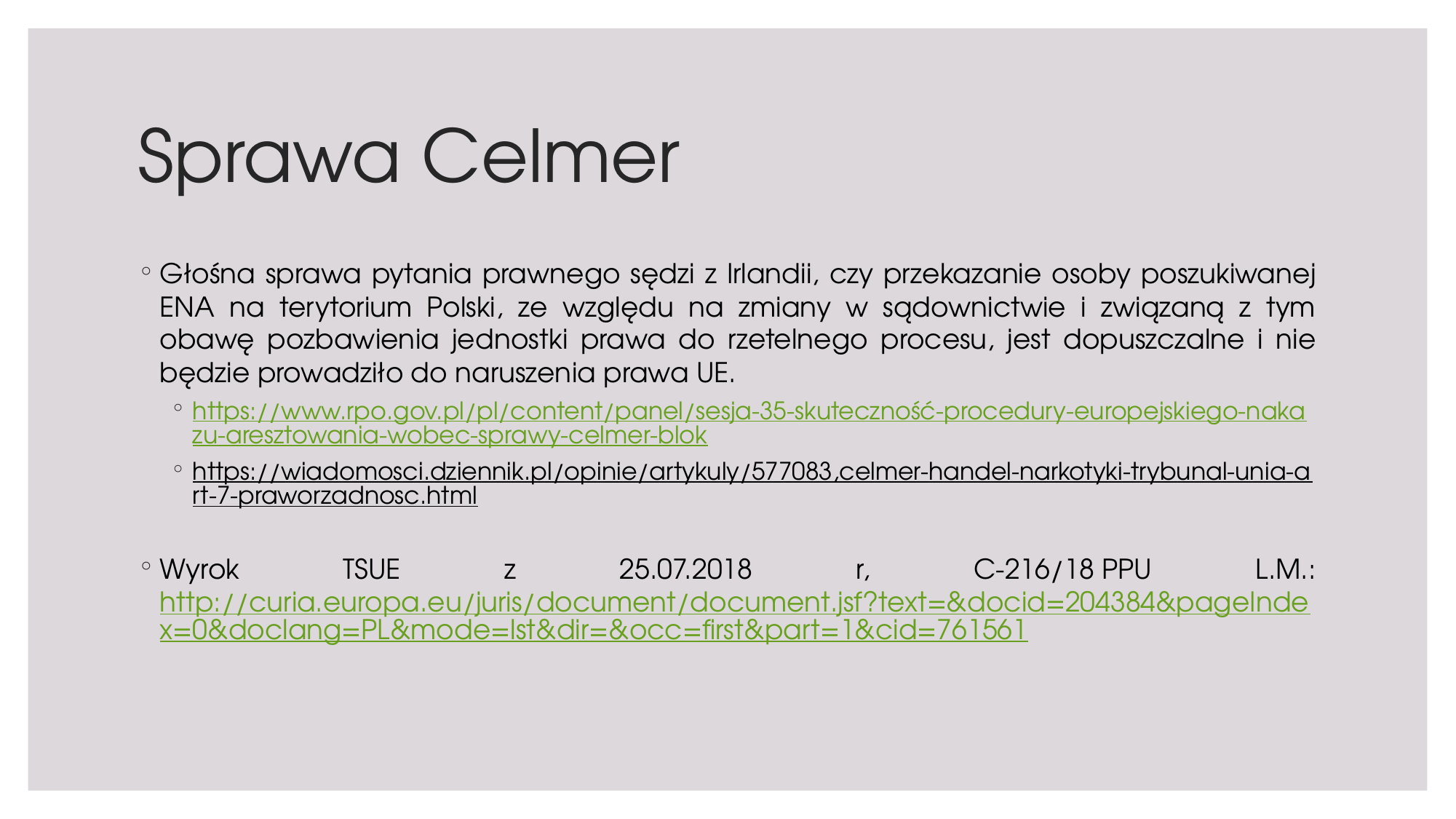

# Sprawa Celmer
Głośna sprawa pytania prawnego sędzi z Irlandii, czy przekazanie osoby poszukiwanej ENA na terytorium Polski, ze względu na zmiany w sądownictwie i związaną z tym obawę pozbawienia jednostki prawa do rzetelnego procesu, jest dopuszczalne i nie będzie prowadziło do naruszenia prawa UE.
https://www.rpo.gov.pl/pl/content/panel/sesja-35-skuteczność-procedury-europejskiego-nakazu-aresztowania-wobec-sprawy-celmer-blok
https://wiadomosci.dziennik.pl/opinie/artykuly/577083,celmer-handel-narkotyki-trybunal-unia-art-7-praworzadnosc.html
Wyrok TSUE z 25.07.2018 r, C‑216/18 PPU L.M.: http://curia.europa.eu/juris/document/document.jsf?text=&docid=204384&pageIndex=0&doclang=PL&mode=lst&dir=&occ=first&part=1&cid=761561